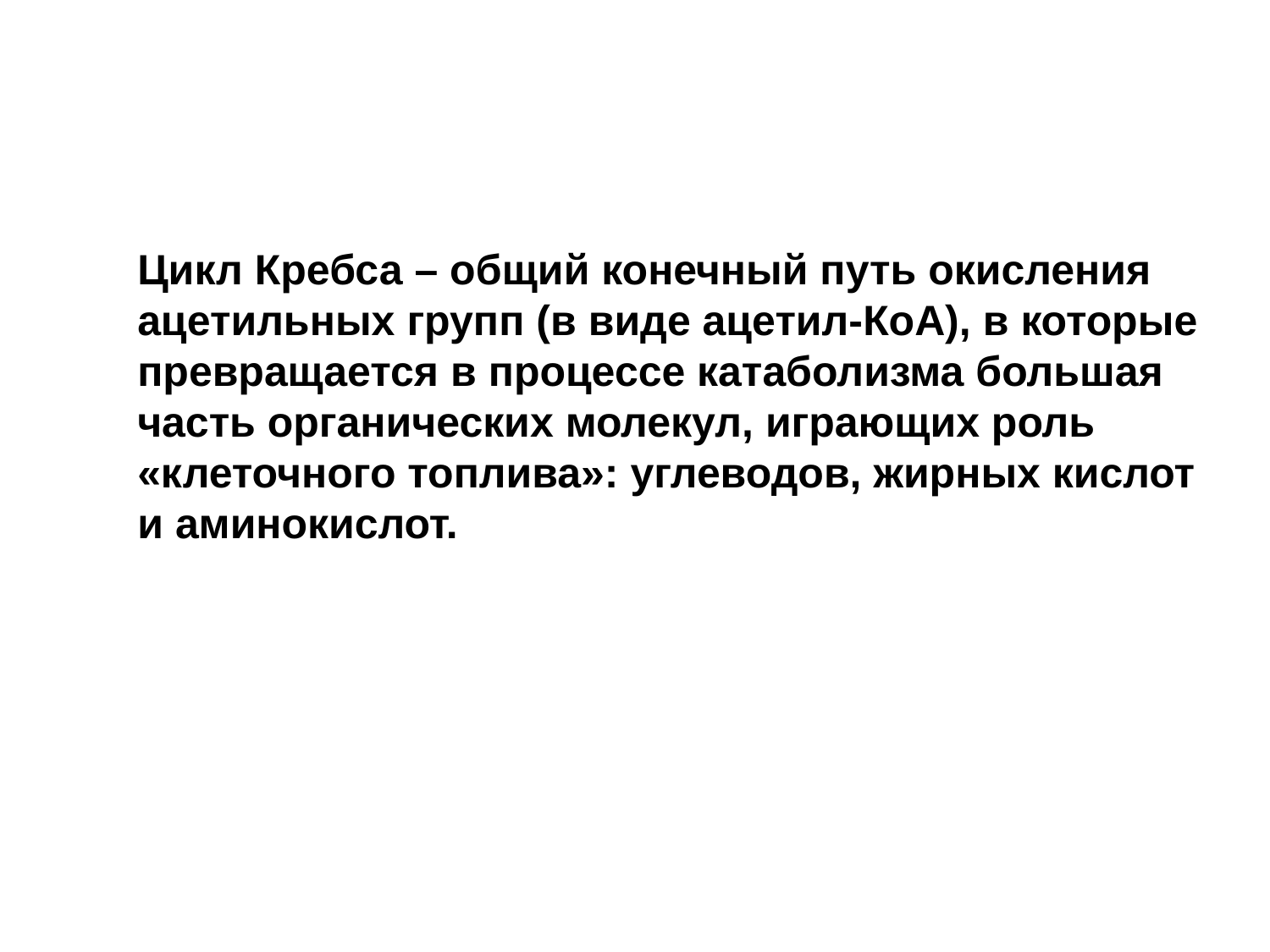

#
Цикл Кребса – общий конечный путь окисления ацетильных групп (в виде ацетил-КоА), в которые превращается в процессе катаболизма большая часть органических молекул, играющих роль «клеточного топлива»: углеводов, жирных кислот и аминокислот.